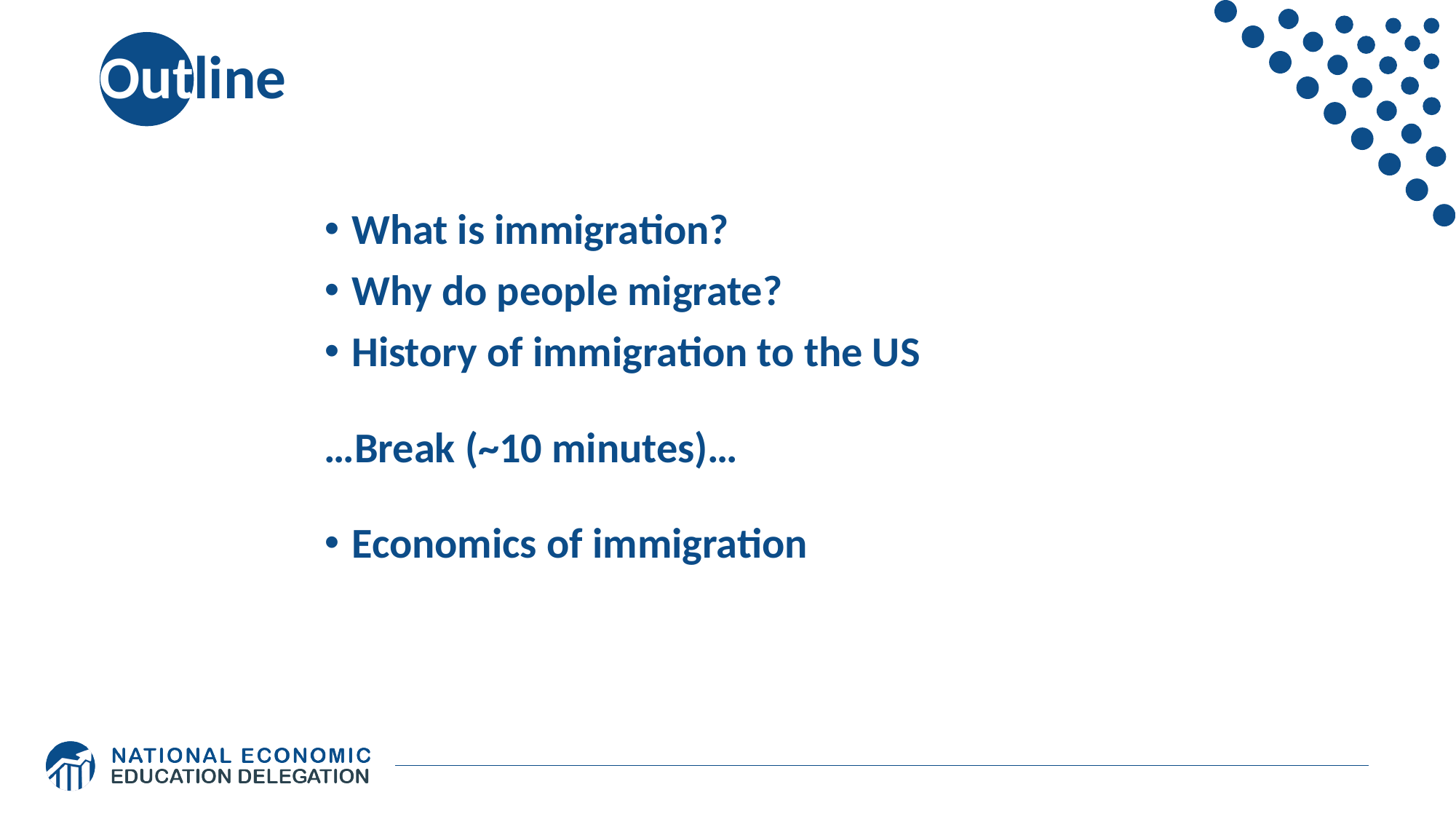

# Outline
What is immigration?
Why do people migrate?
History of immigration to the US

…Break (~10 minutes)…

Economics of immigration